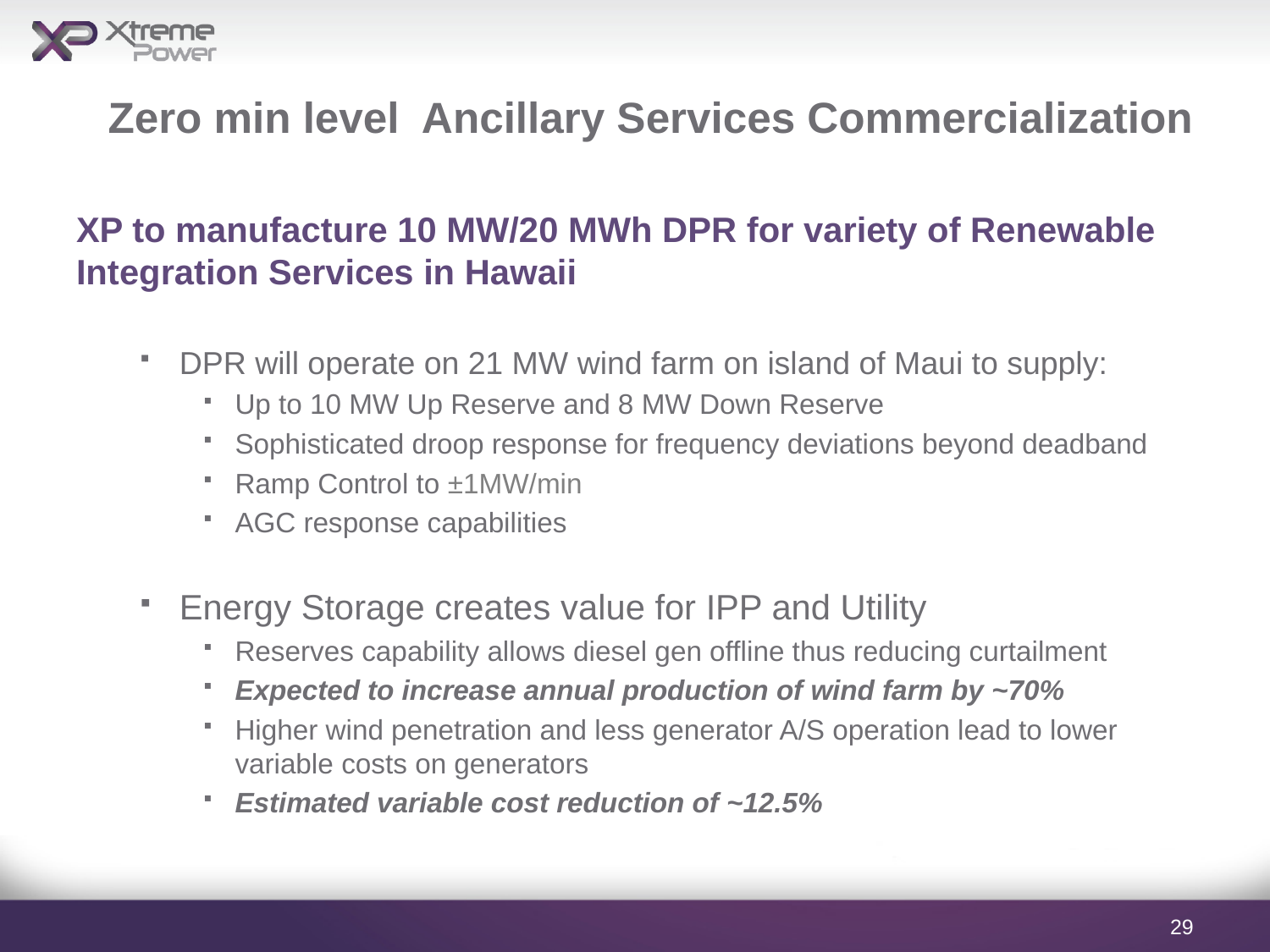

# Zero min level  Ancillary Services Commercialization
XP to manufacture 10 MW/20 MWh DPR for variety of Renewable Integration Services in Hawaii

DPR will operate on 21 MW wind farm on island of Maui to supply:
Up to 10 MW Up Reserve and 8 MW Down Reserve
Sophisticated droop response for frequency deviations beyond deadband
Ramp Control to ±1MW/min
AGC response capabilities

Energy Storage creates value for IPP and Utility
Reserves capability allows diesel gen offline thus reducing curtailment
Expected to increase annual production of wind farm by ~70%
Higher wind penetration and less generator A/S operation lead to lower variable costs on generators
Estimated variable cost reduction of ~12.5%

29